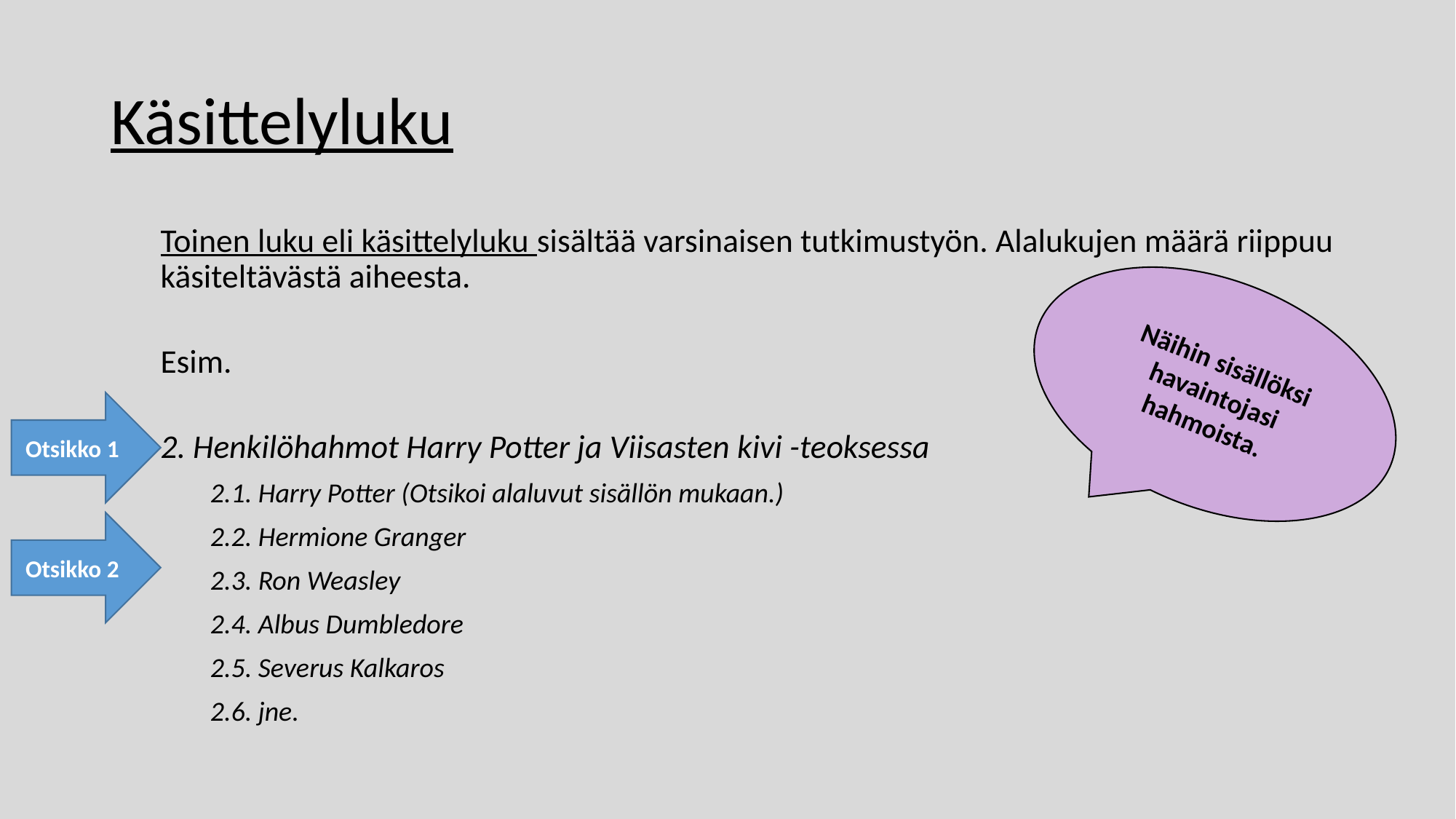

# Käsittelyluku
Toinen luku eli käsittelyluku sisältää varsinaisen tutkimustyön. Alalukujen määrä riippuu käsiteltävästä aiheesta.

Esim.

2. Henkilöhahmot Harry Potter ja Viisasten kivi -teoksessa
	2.1. Harry Potter (Otsikoi alaluvut sisällön mukaan.)
	2.2. Hermione Granger
	2.3. Ron Weasley
	2.4. Albus Dumbledore
	2.5. Severus Kalkaros
	2.6. jne.

Näihin sisällöksi havaintojasi hahmoista.
Otsikko 1
Otsikko 2